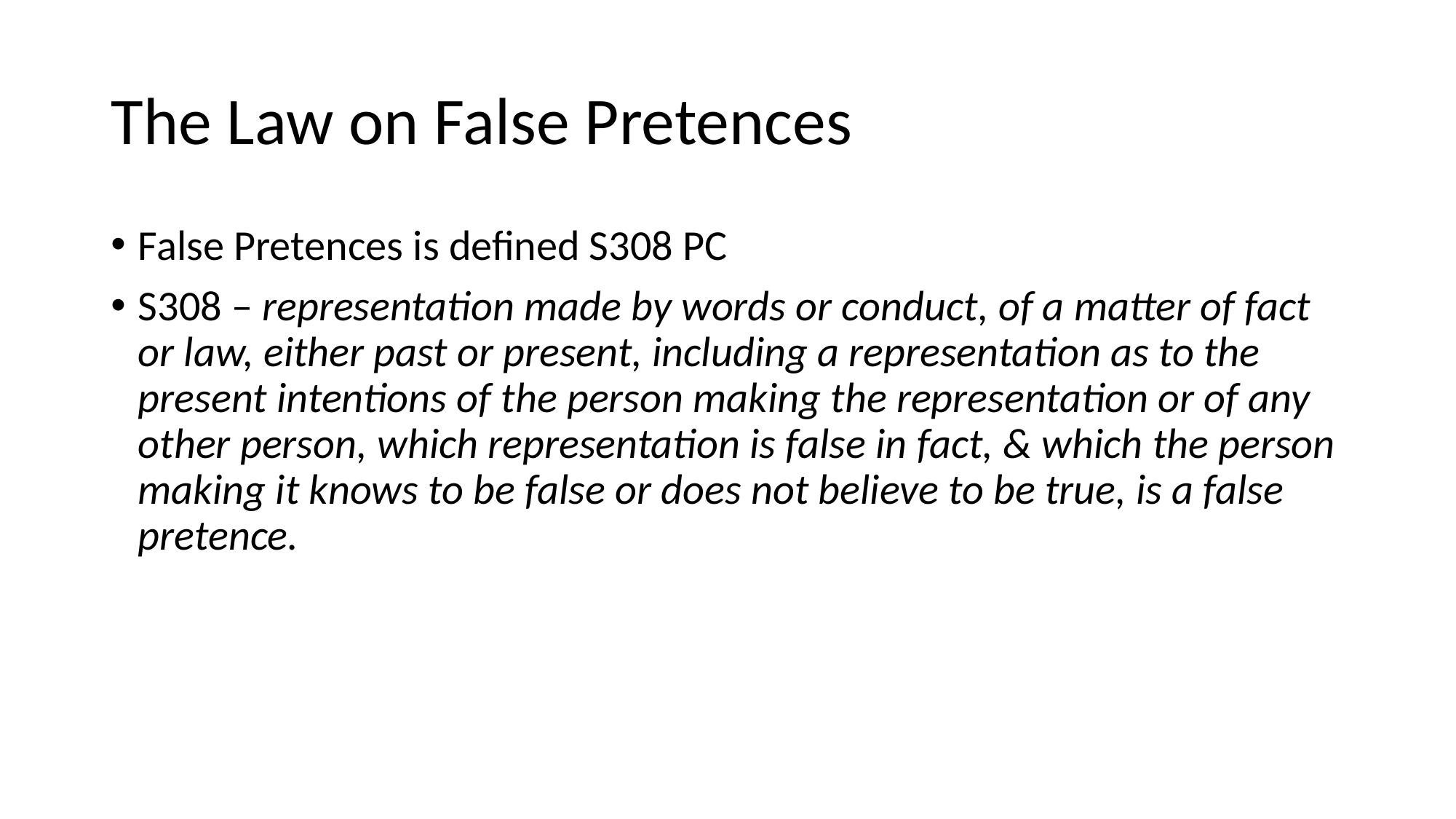

# The Law on False Pretences
False Pretences is defined S308 PC
S308 – representation made by words or conduct, of a matter of fact or law, either past or present, including a representation as to the present intentions of the person making the representation or of any other person, which representation is false in fact, & which the person making it knows to be false or does not believe to be true, is a false pretence.